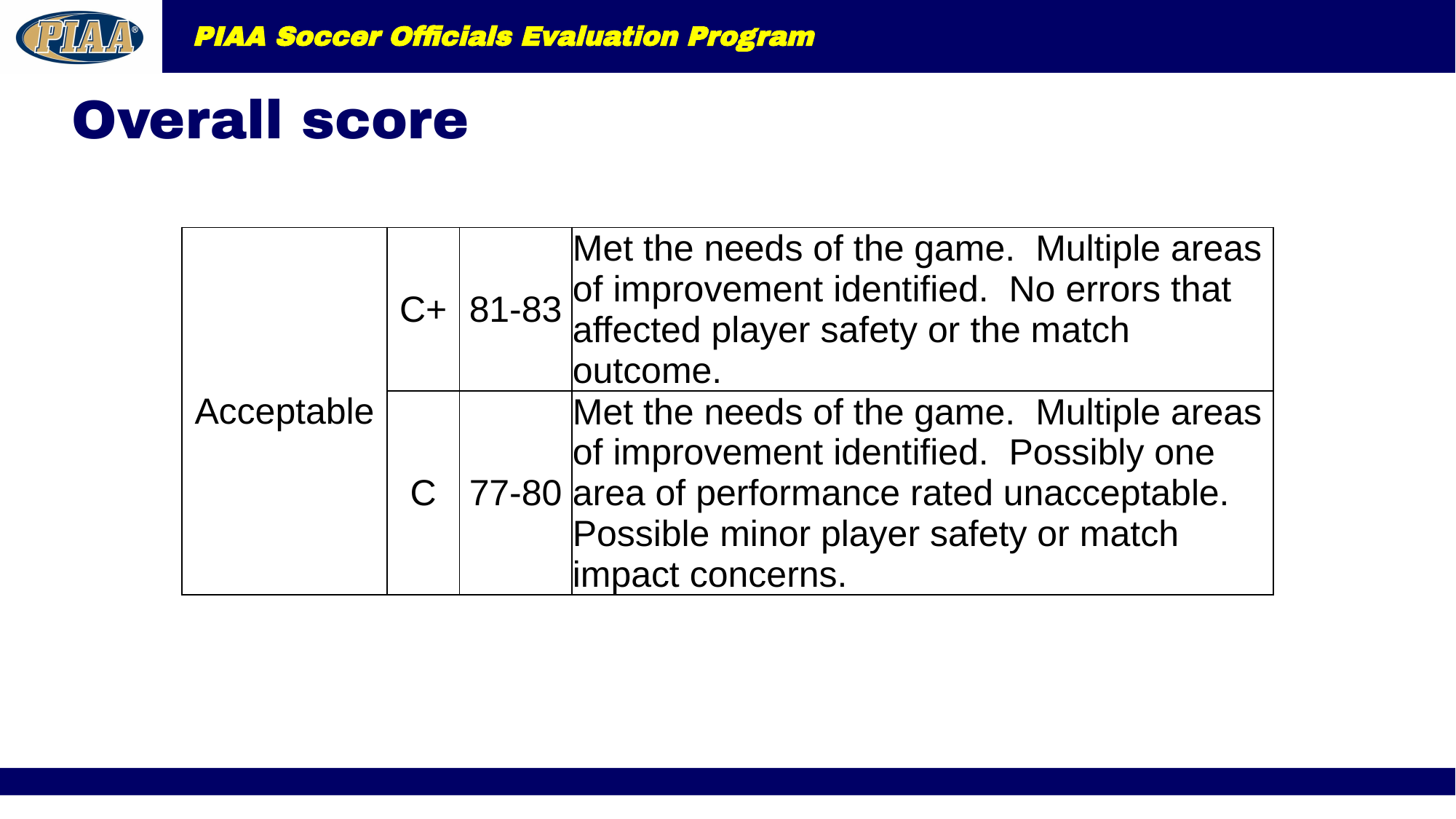

# Overall score
| Acceptable | C+ | 81-83 | Met the needs of the game. Multiple areas of improvement identified. No errors that affected player safety or the match outcome. |
| --- | --- | --- | --- |
|  | C | 77-80 | Met the needs of the game. Multiple areas of improvement identified. Possibly one area of performance rated unacceptable. Possible minor player safety or match impact concerns. |